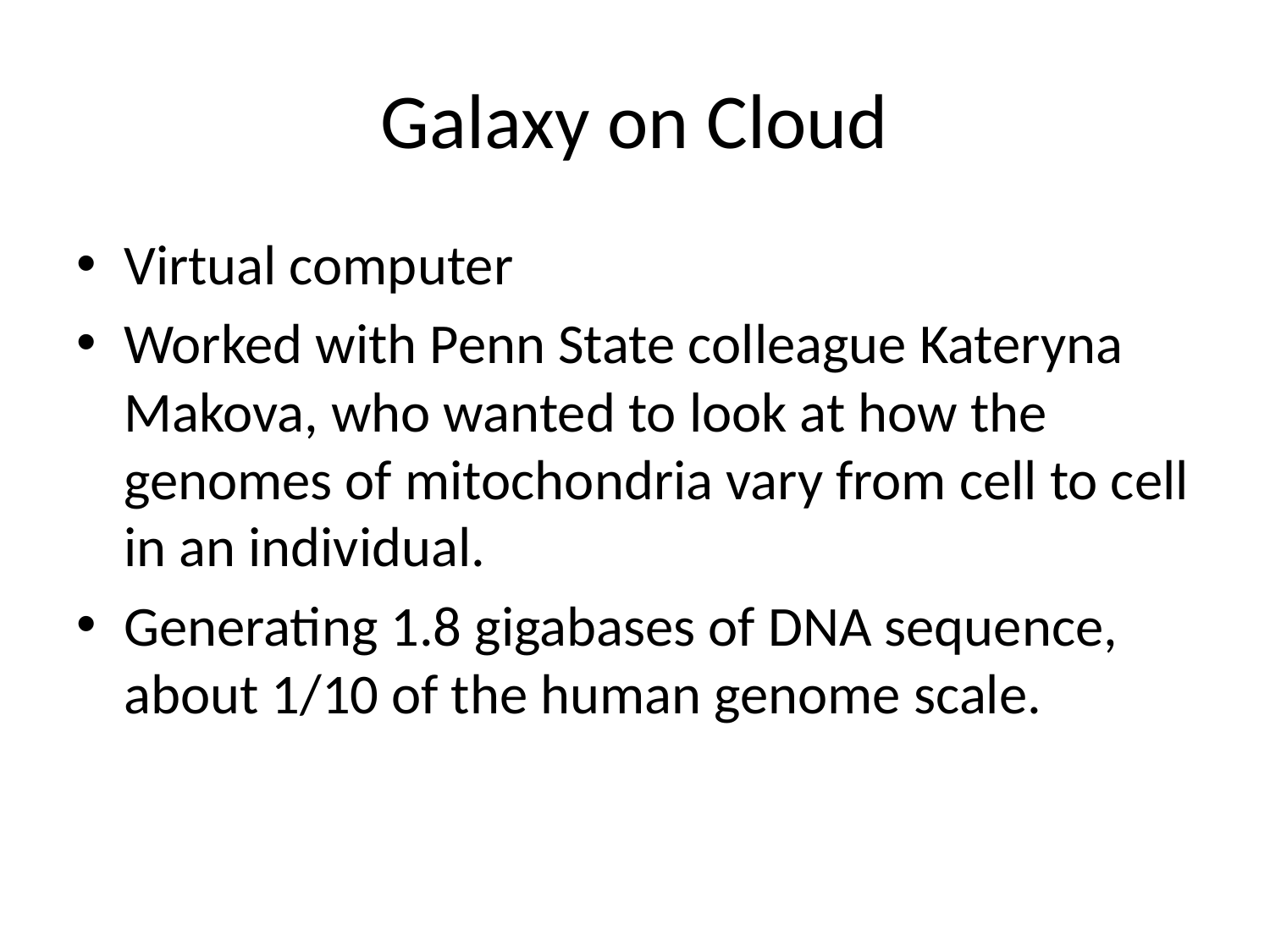

# Galaxy on Cloud
Virtual computer
Worked with Penn State colleague Kateryna Makova, who wanted to look at how the genomes of mitochondria vary from cell to cell in an individual.
Generating 1.8 gigabases of DNA sequence, about 1/10 of the human genome scale.